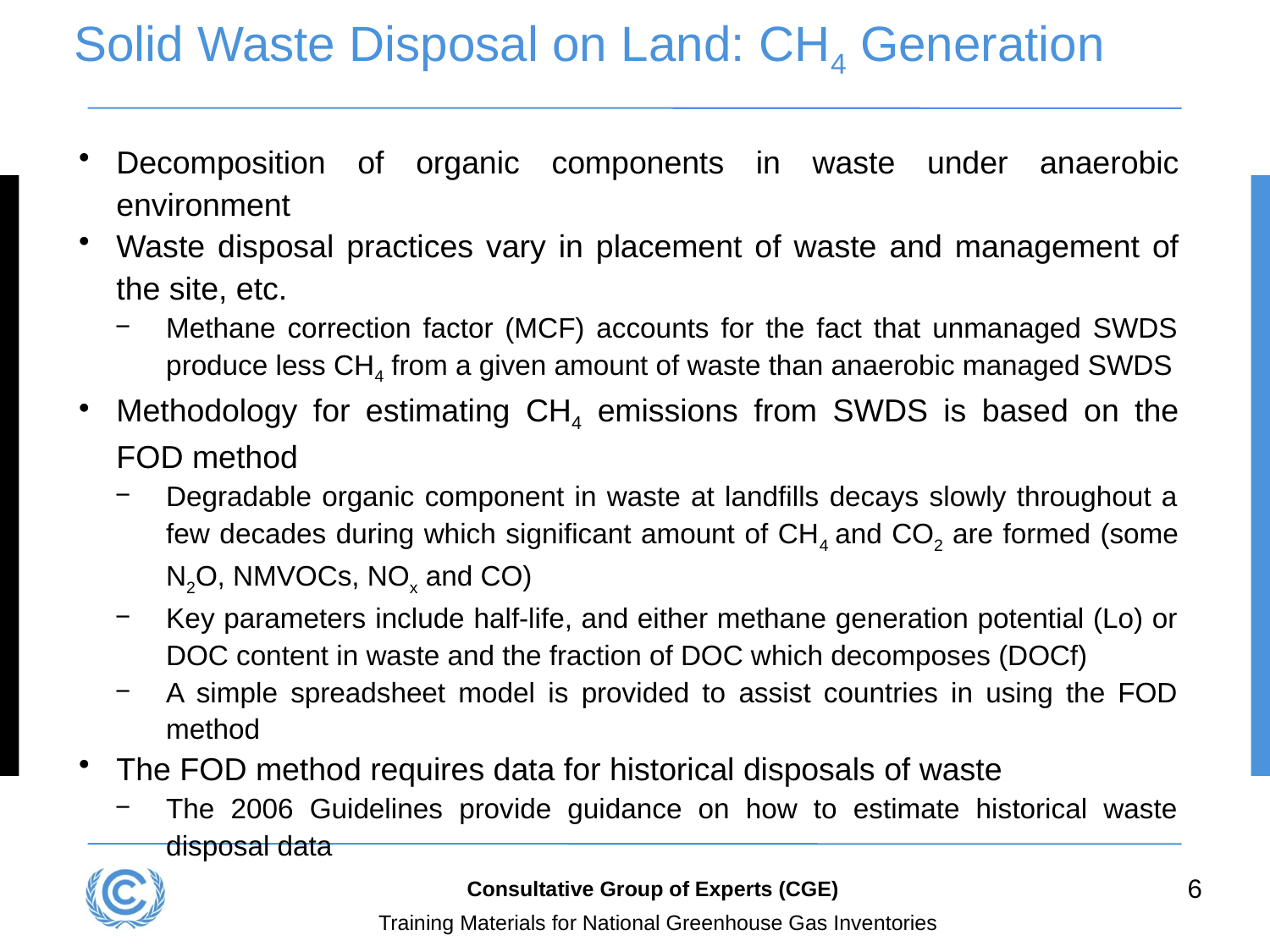

# Solid Waste Disposal on Land: CH4 Generation
Decomposition of organic components in waste under anaerobic environment
Waste disposal practices vary in placement of waste and management of the site, etc.
Methane correction factor (MCF) accounts for the fact that unmanaged SWDS produce less CH4 from a given amount of waste than anaerobic managed SWDS
Methodology for estimating CH4 emissions from SWDS is based on the FOD method
Degradable organic component in waste at landfills decays slowly throughout a few decades during which significant amount of CH4 and CO2 are formed (some N2O, NMVOCs, NOx and CO)
Key parameters include half-life, and either methane generation potential (Lo) or DOC content in waste and the fraction of DOC which decomposes (DOCf)
A simple spreadsheet model is provided to assist countries in using the FOD method
The FOD method requires data for historical disposals of waste
The 2006 Guidelines provide guidance on how to estimate historical waste disposal data

6
Consultative Group of Experts (CGE)
Training Materials for National Greenhouse Gas Inventories